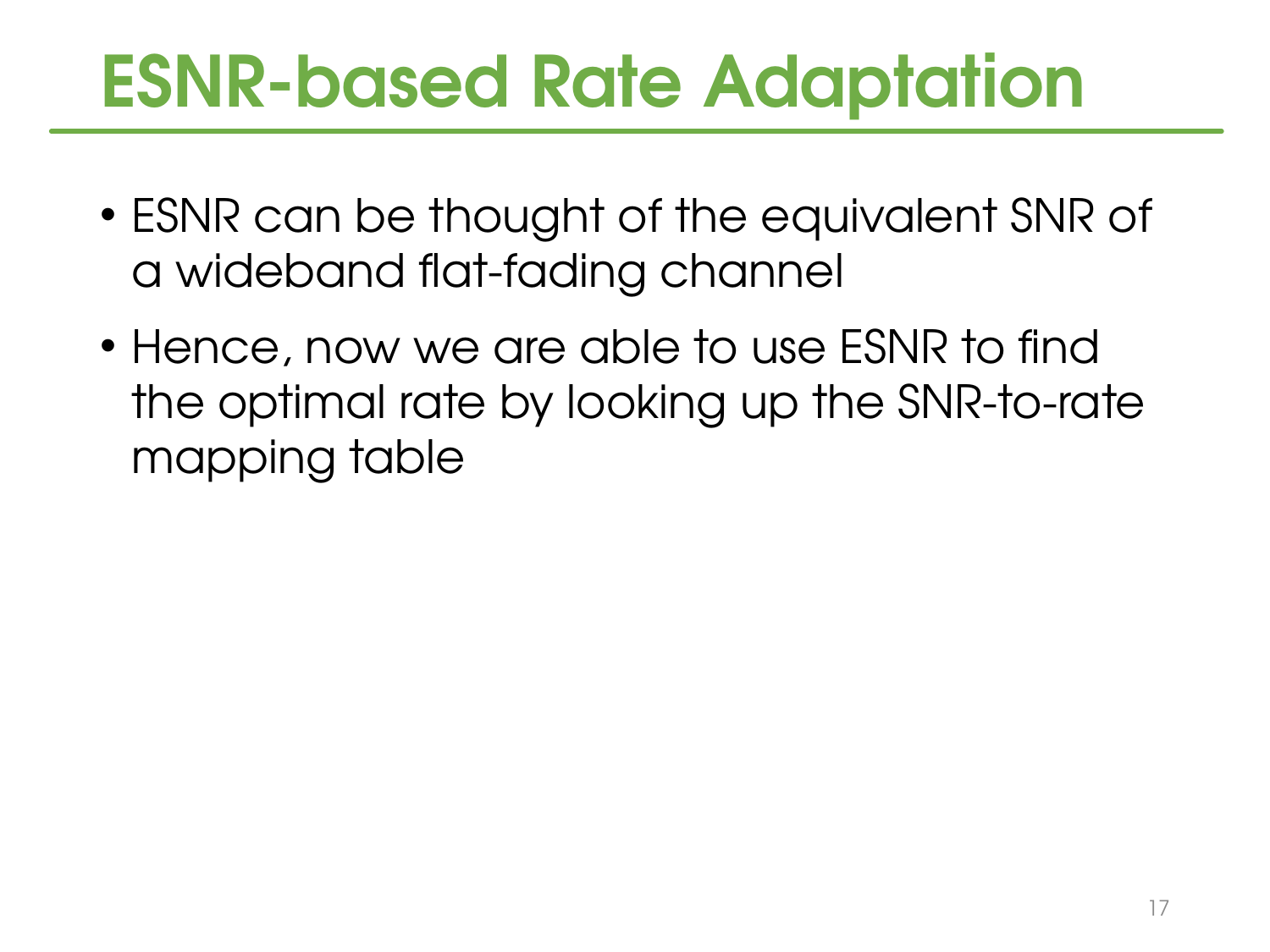

# ESNR-based Rate Adaptation
ESNR can be thought of the equivalent SNR of a wideband flat-fading channel
Hence, now we are able to use ESNR to find the optimal rate by looking up the SNR-to-rate mapping table
17